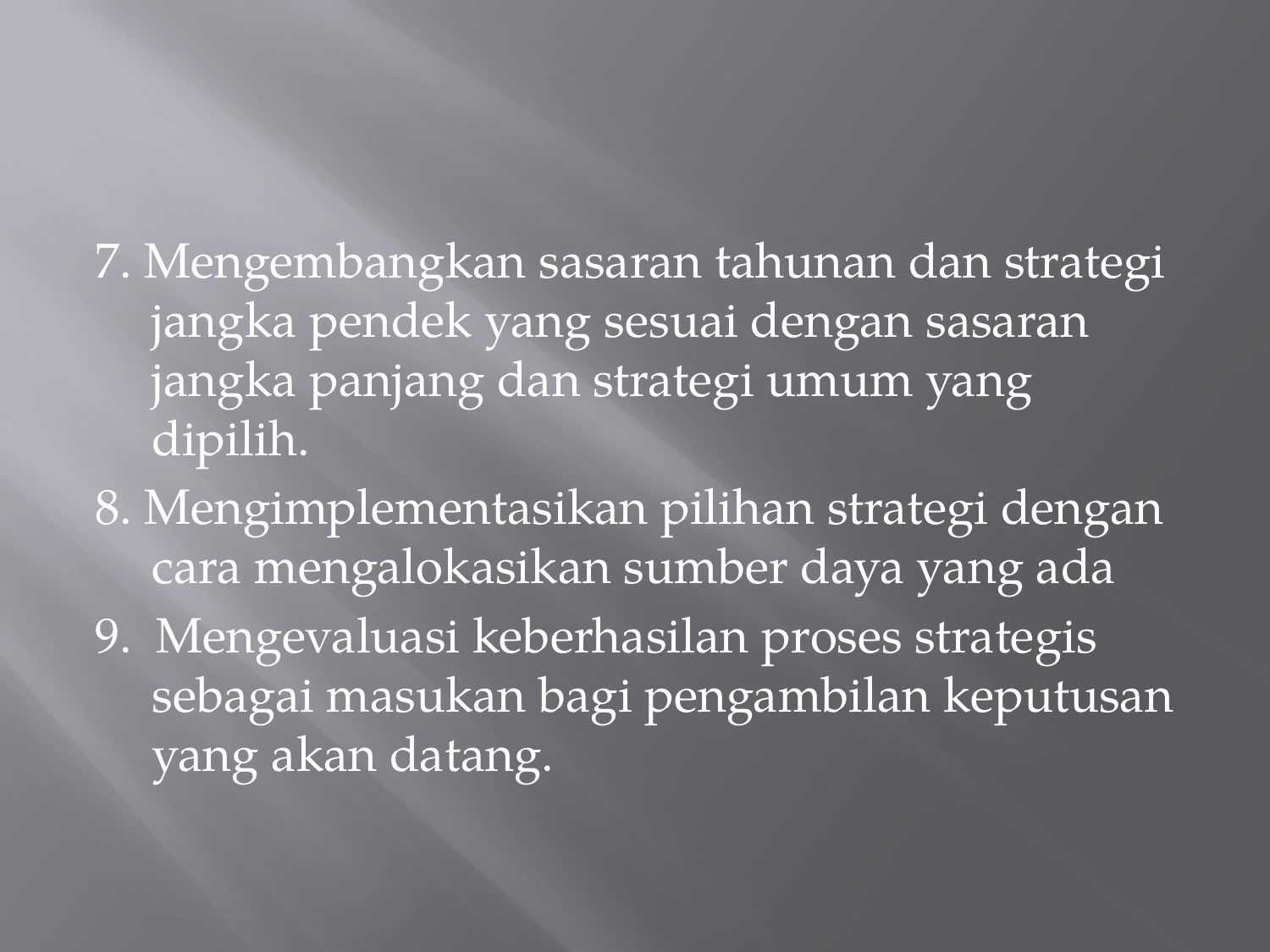

#
7. Mengembangkan sasaran tahunan dan strategi jangka pendek yang sesuai dengan sasaran jangka panjang dan strategi umum yang dipilih.
8. Mengimplementasikan pilihan strategi dengan cara mengalokasikan sumber daya yang ada
9.  Mengevaluasi keberhasilan proses strategis sebagai masukan bagi pengambilan keputusan yang akan datang.